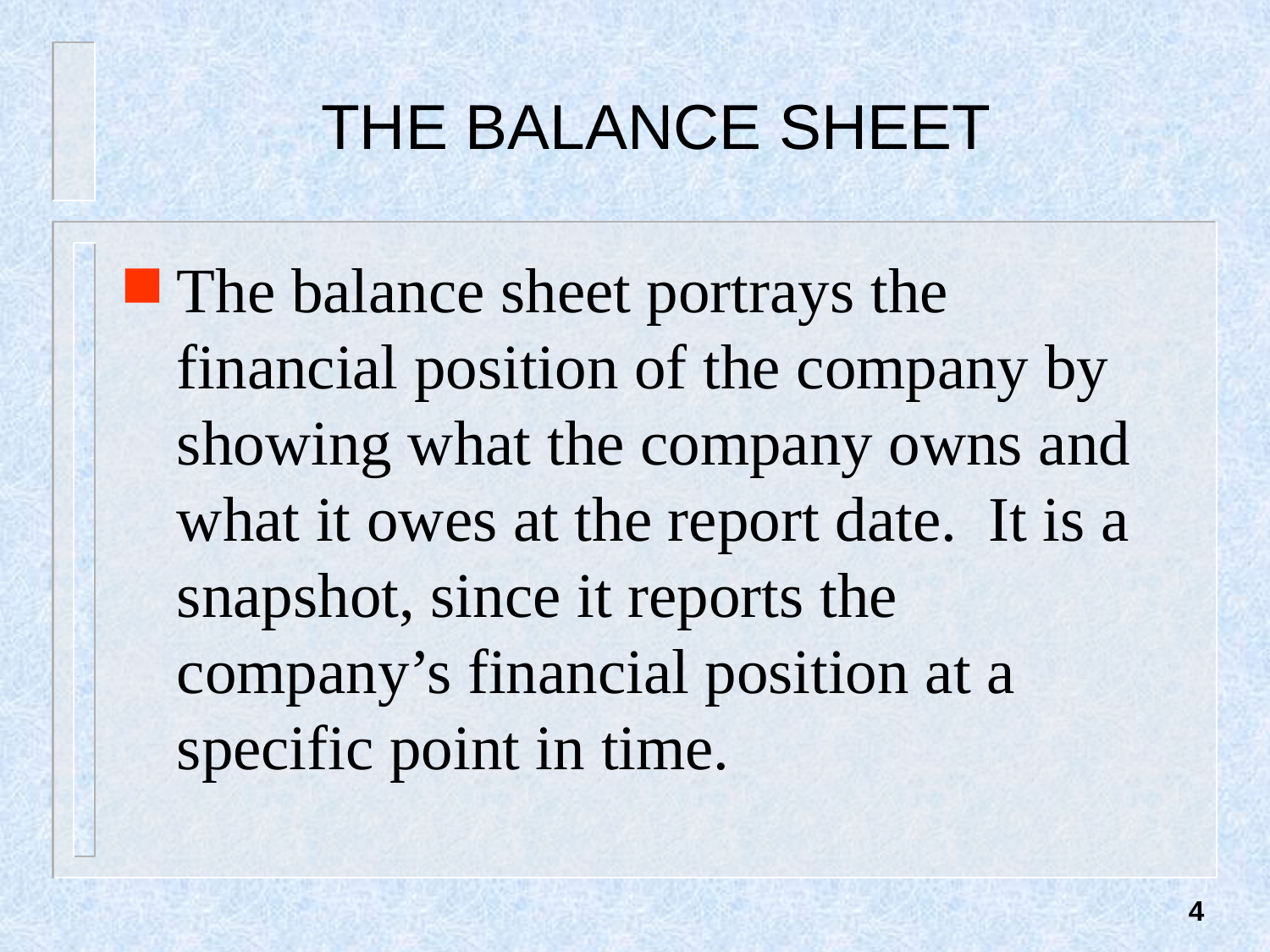

# THE BALANCE SHEET
The balance sheet portrays the financial position of the company by showing what the company owns and what it owes at the report date.  It is a snapshot, since it reports the company’s financial position at a specific point in time.
4